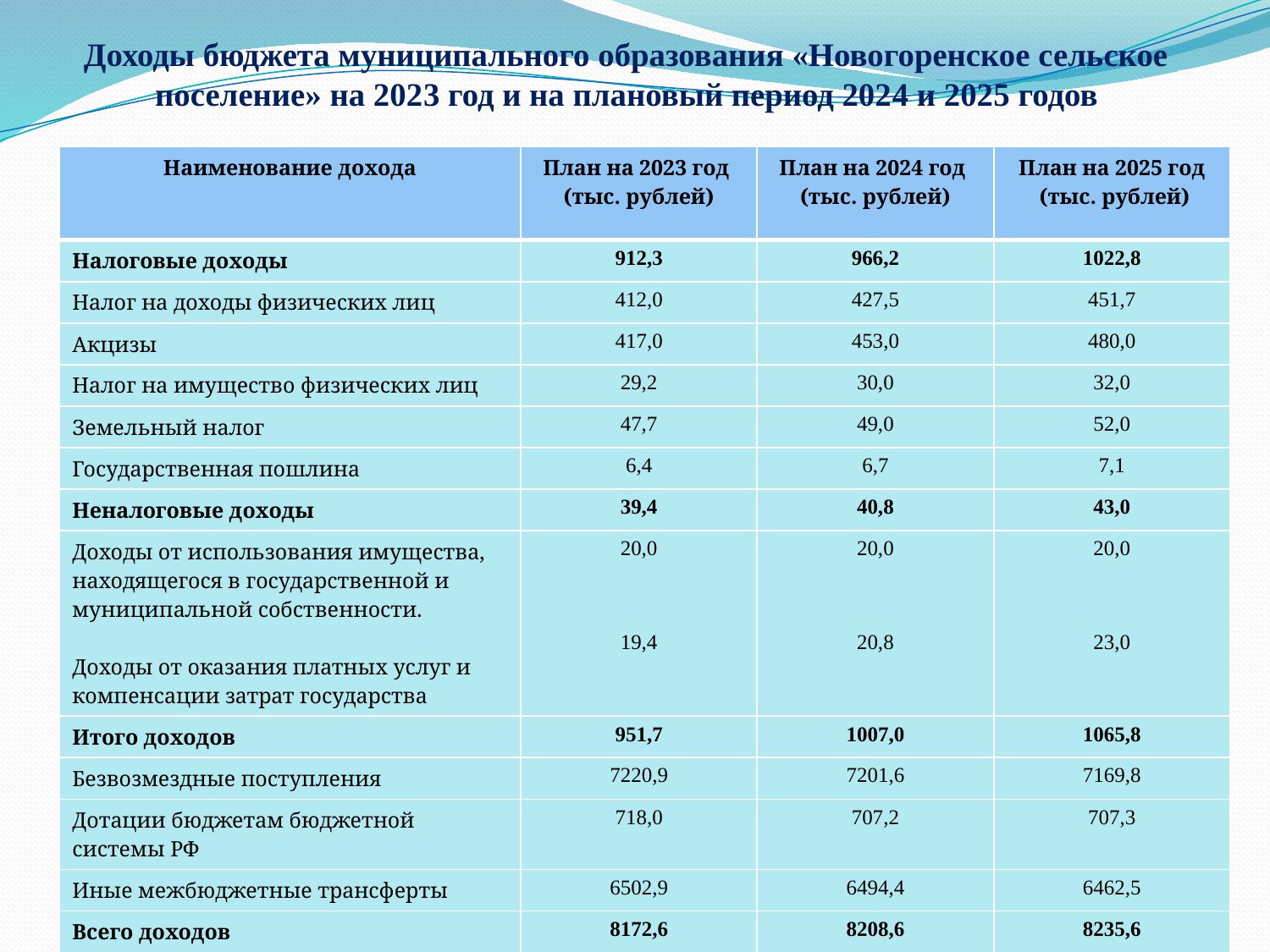

# Доходы бюджета муниципального образования «Новогоренское сельское поселение» на 2023 год и на плановый период 2024 и 2025 годов
| Наименование дохода | План на 2023 год (тыс. рублей) | План на 2024 год (тыс. рублей) | План на 2025 год (тыс. рублей) |
| --- | --- | --- | --- |
| Налоговые доходы | 912,3 | 966,2 | 1022,8 |
| Налог на доходы физических лиц | 412,0 | 427,5 | 451,7 |
| Акцизы | 417,0 | 453,0 | 480,0 |
| Налог на имущество физических лиц | 29,2 | 30,0 | 32,0 |
| Земельный налог | 47,7 | 49,0 | 52,0 |
| Государственная пошлина | 6,4 | 6,7 | 7,1 |
| Неналоговые доходы | 39,4 | 40,8 | 43,0 |
| Доходы от использования имущества, находящегося в государственной и муниципальной собственности. Доходы от оказания платных услуг и компенсации затрат государства | 20,0 19,4 | 20,0 20,8 | 20,0 23,0 |
| Итого доходов | 951,7 | 1007,0 | 1065,8 |
| Безвозмездные поступления | 7220,9 | 7201,6 | 7169,8 |
| Дотации бюджетам бюджетной системы РФ | 718,0 | 707,2 | 707,3 |
| Иные межбюджетные трансферты | 6502,9 | 6494,4 | 6462,5 |
| Всего доходов | 8172,6 | 8208,6 | 8235,6 |